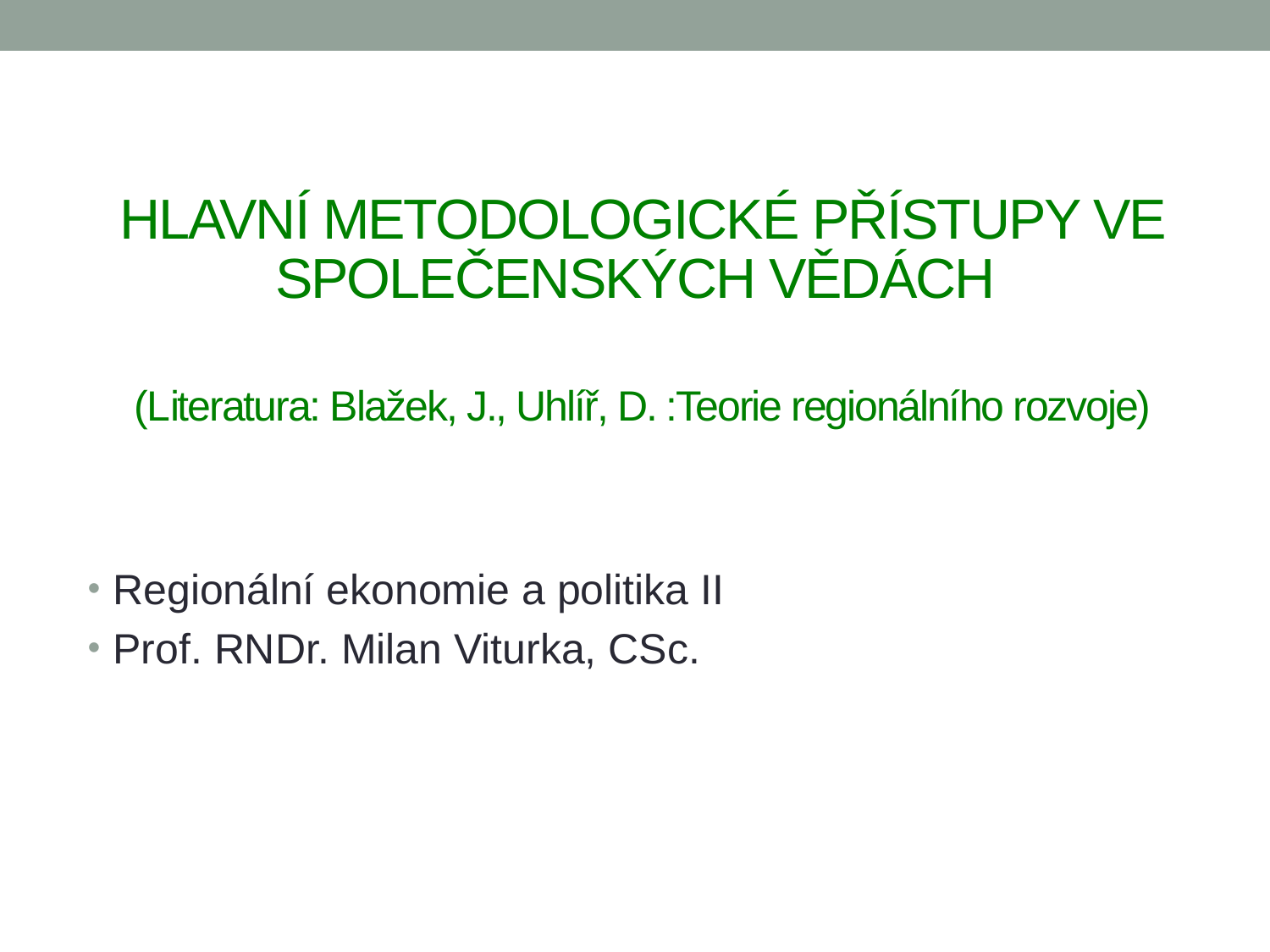

# HlavnÍ metodologické přÍstupy ve společenských vědách (Literatura: Blažek, J., Uhlíř, D. :Teorie regionálního rozvoje)
Regionální ekonomie a politika II
Prof. RNDr. Milan Viturka, CSc.